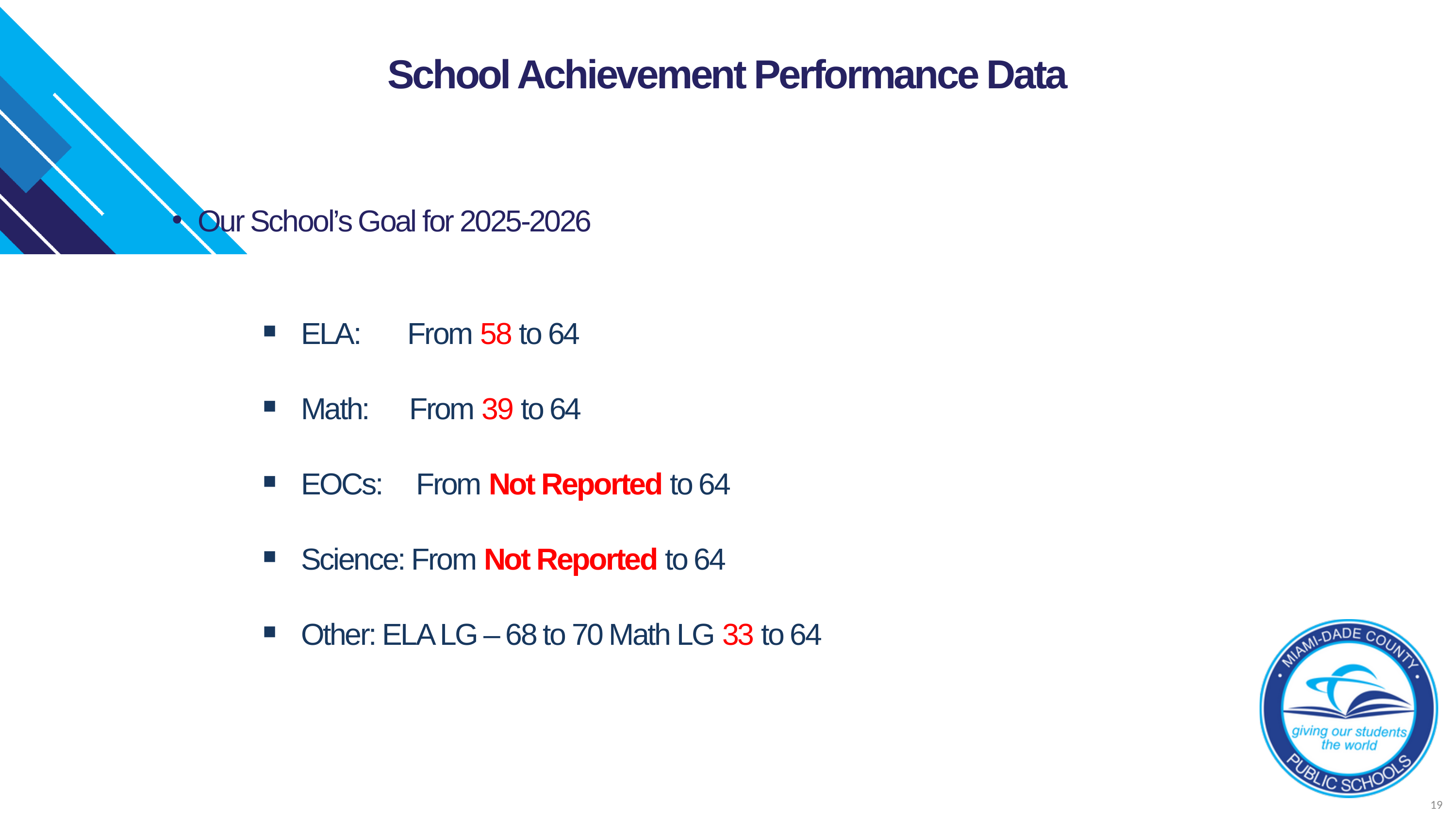

School Achievement Performance Data
Our School’s Goal for 2025-2026

ELA:       From 58 to 64

Math:      From 39 to 64

EOCs:     From Not Reported to 64

Science: From Not Reported to 64

Other: ELA LG – 68 to 70 Math LG 33 to 64

19